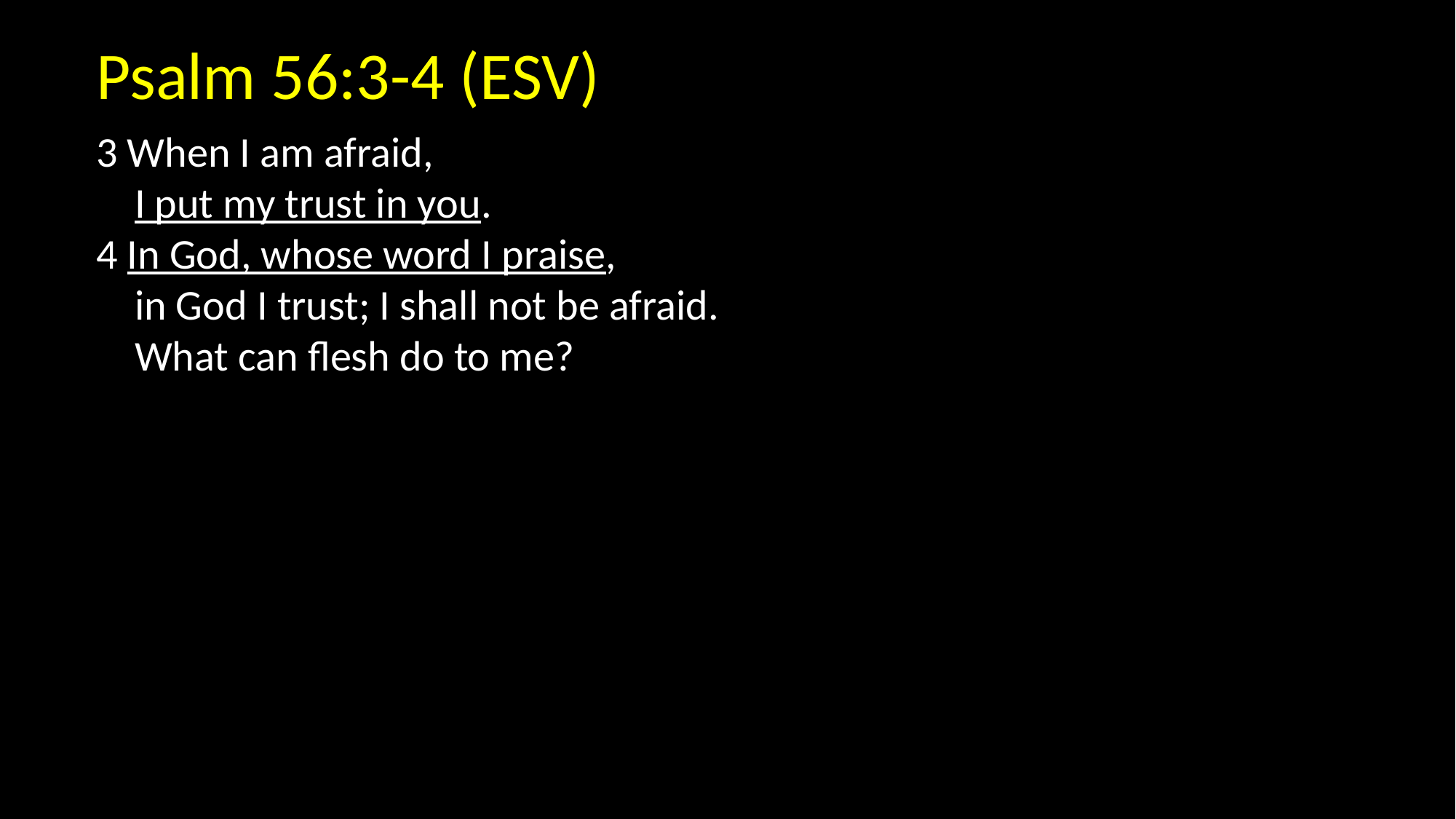

Psalm 56:3-4 (ESV)
3 When I am afraid,
    I put my trust in you.
4 In God, whose word I praise,
    in God I trust; I shall not be afraid.
    What can flesh do to me?